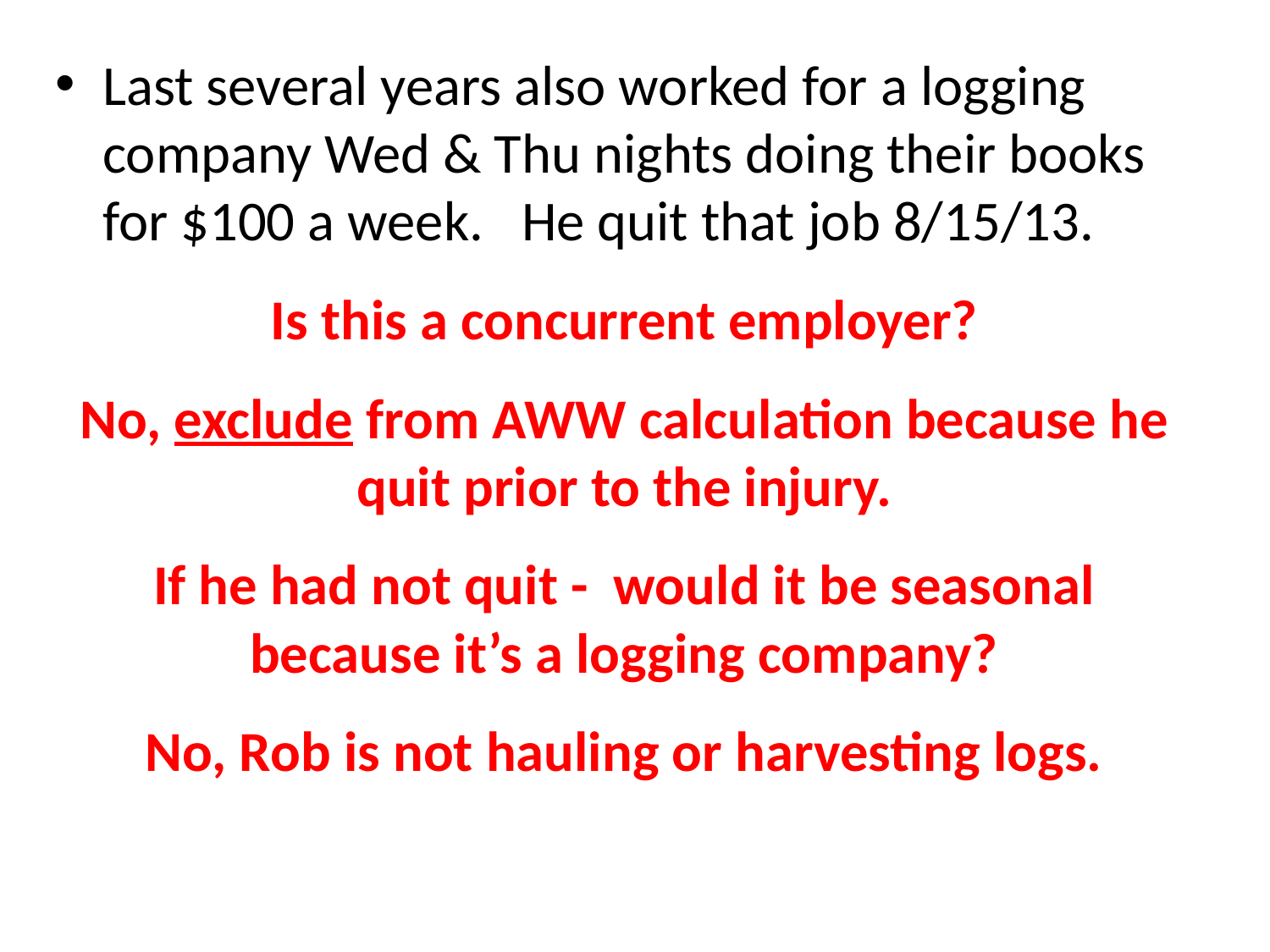

Last several years also worked for a logging company Wed & Thu nights doing their books for $100 a week.   He quit that job 8/15/13.

Is this a concurrent employer?

No, exclude from AWW calculation because he quit prior to the injury.

If he had not quit -  would it be seasonal because it’s a logging company?

No, Rob is not hauling or harvesting logs.